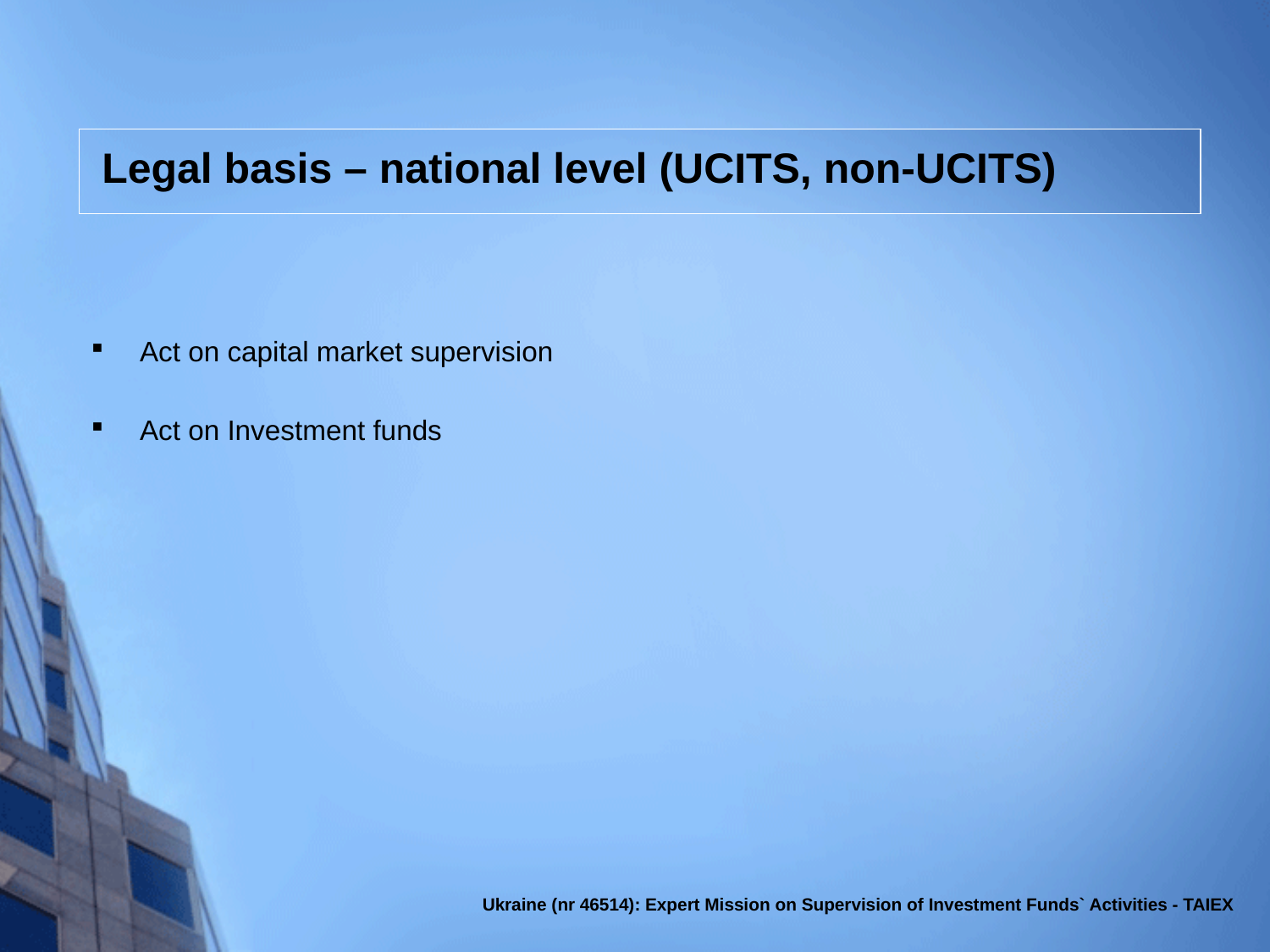

# Legal basis – national level (UCITS, non-UCITS)
Act on capital market supervision

Act on Investment funds